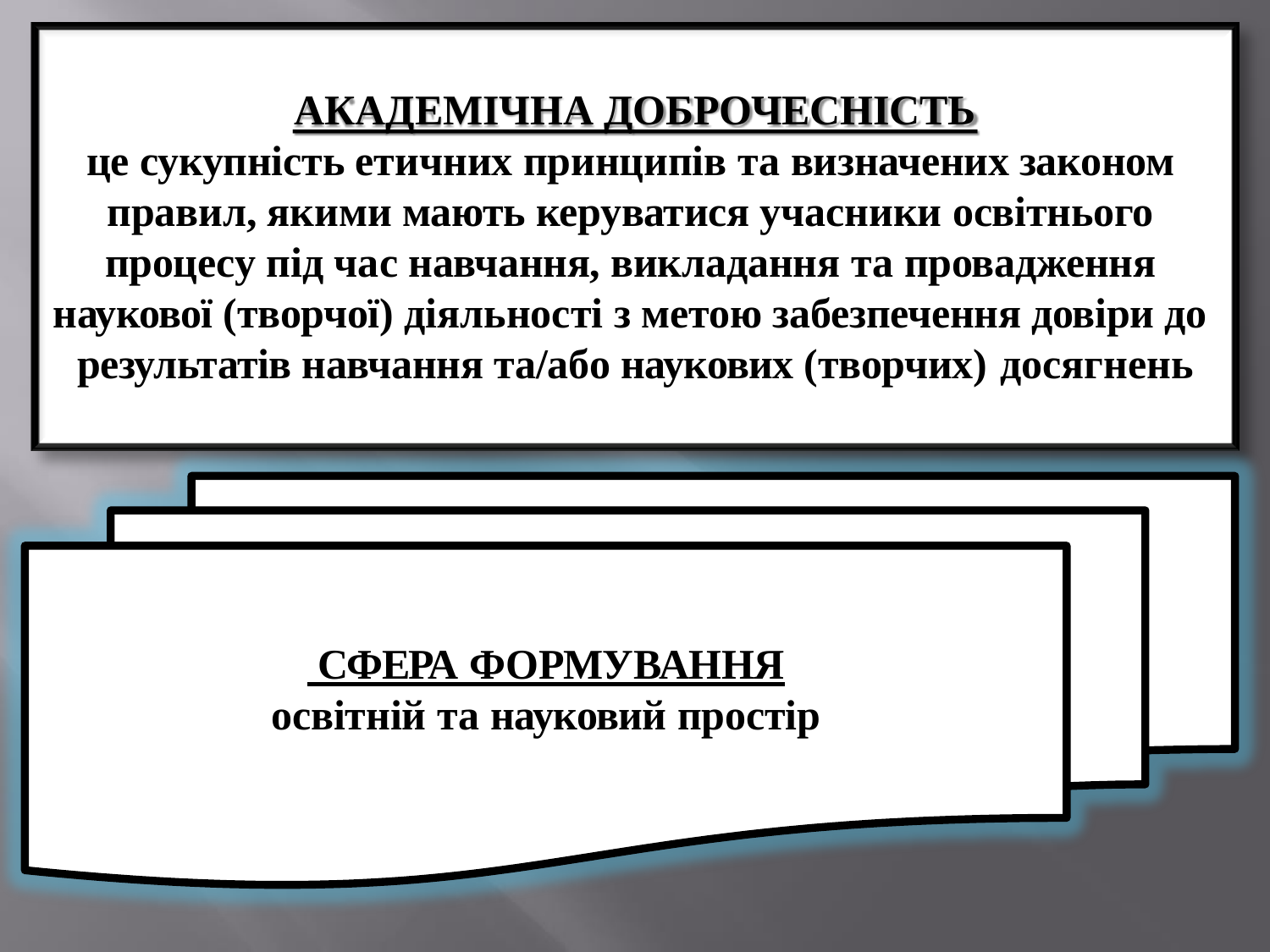

АКАДЕМІЧНА ДОБРОЧЕСНІСТЬ
це сукупність етичних принципів та визначених законом  правил, якими мають керуватися учасники освітнього  процесу під час навчання, викладання та провадження  наукової (творчої) діяльності з метою забезпечення довіри до  результатів навчання та/або наукових (творчих) досягнень

 СФЕРА ФОРМУВАННЯ
освітній та науковий простір